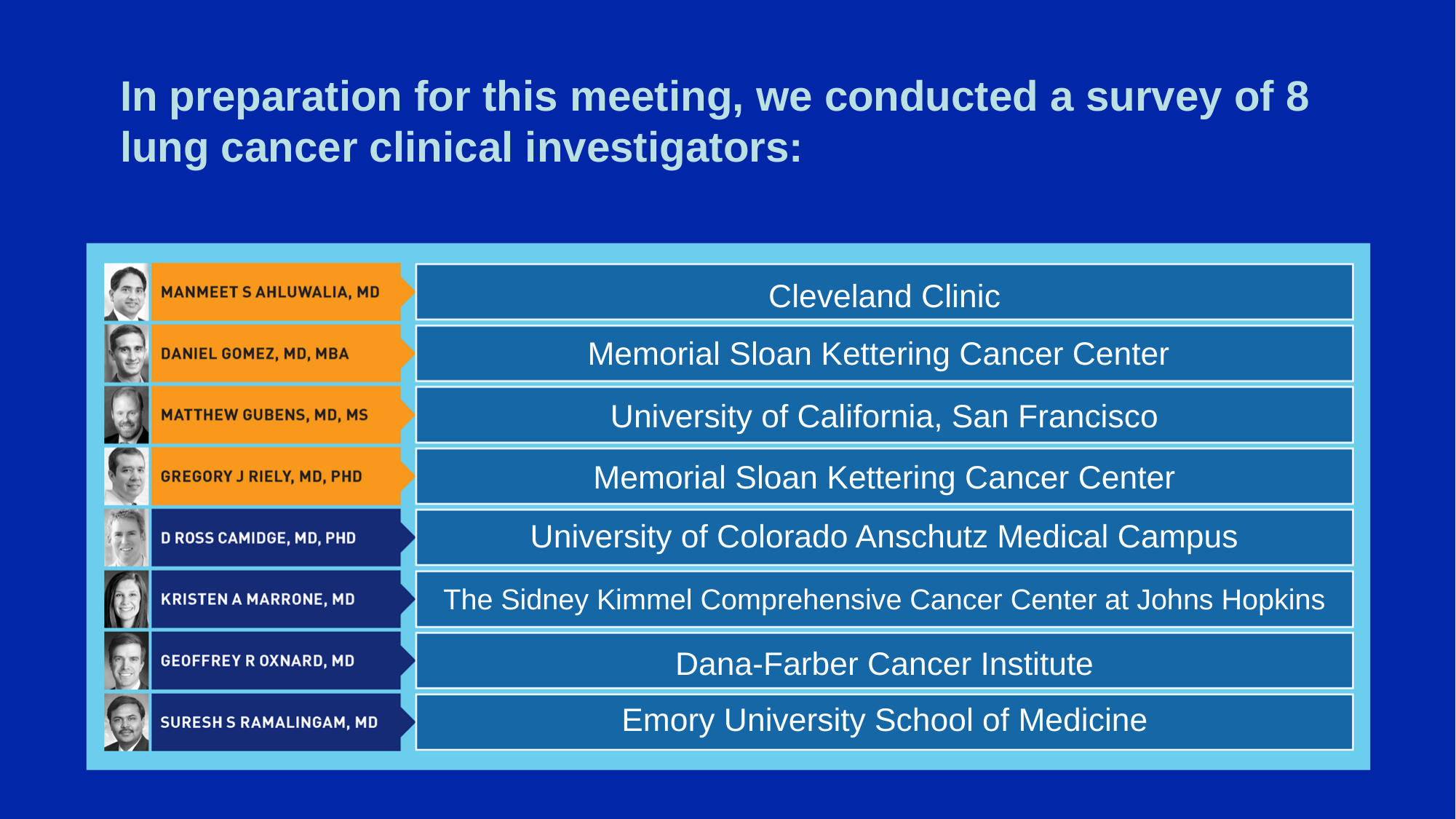

# In preparation for this meeting, we conducted a survey of 8 lung cancer clinical investigators:
Cleveland Clinic
Memorial Sloan Kettering Cancer Center
University of California, San Francisco
Memorial Sloan Kettering Cancer Center
University of Colorado Anschutz Medical Campus
The Sidney Kimmel Comprehensive Cancer Center at Johns Hopkins
Dana-Farber Cancer Institute
Emory University School of Medicine